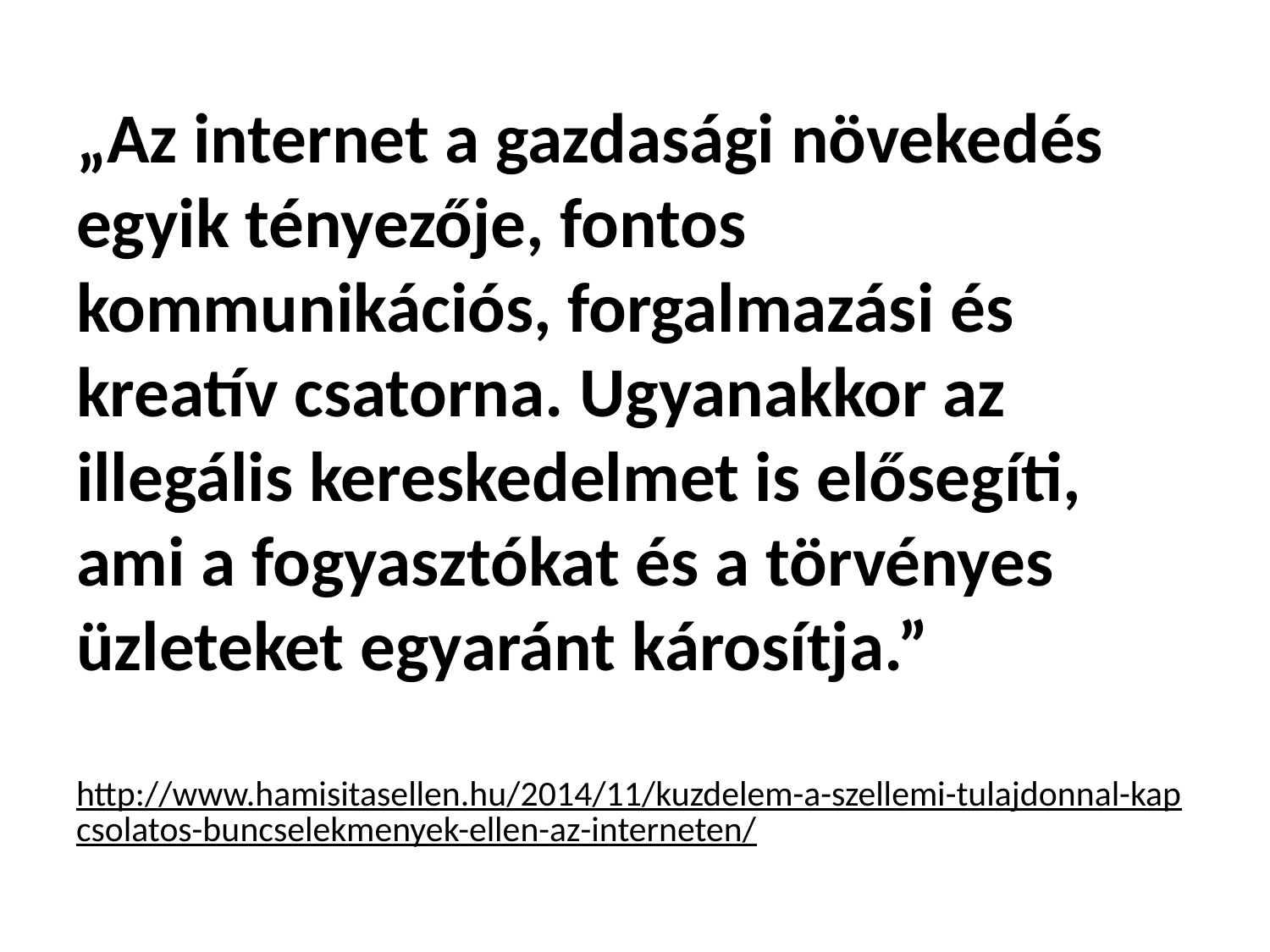

#
„Az internet a gazdasági növekedés egyik tényezője, fontos kommunikációs, forgalmazási és kreatív csatorna. Ugyanakkor az illegális kereskedelmet is elősegíti, ami a fogyasztókat és a törvényes üzleteket egyaránt károsítja.”

http://www.hamisitasellen.hu/2014/11/kuzdelem-a-szellemi-tulajdonnal-kapcsolatos-buncselekmenyek-ellen-az-interneten/